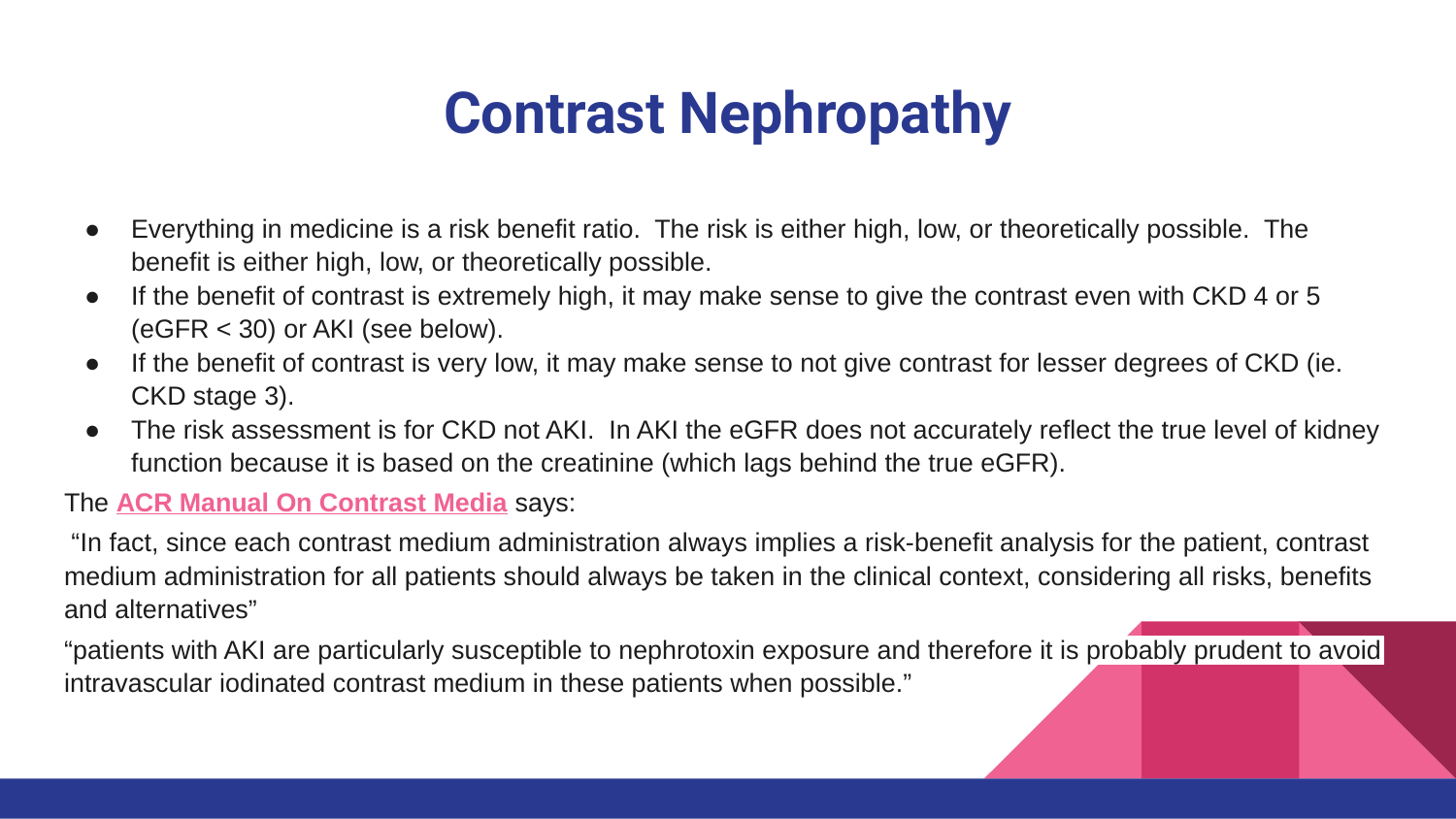

# Contrast Nephropathy
Everything in medicine is a risk benefit ratio.  The risk is either high, low, or theoretically possible.  The benefit is either high, low, or theoretically possible.
If the benefit of contrast is extremely high, it may make sense to give the contrast even with CKD 4 or 5 (eGFR < 30) or AKI (see below).
If the benefit of contrast is very low, it may make sense to not give contrast for lesser degrees of CKD (ie. CKD stage 3).
The risk assessment is for CKD not AKI.  In AKI the eGFR does not accurately reflect the true level of kidney function because it is based on the creatinine (which lags behind the true eGFR).
The ACR Manual On Contrast Media says:
 “In fact, since each contrast medium administration always implies a risk-benefit analysis for the patient, contrast medium administration for all patients should always be taken in the clinical context, considering all risks, benefits and alternatives”
“patients with AKI are particularly susceptible to nephrotoxin exposure and therefore it is probably prudent to avoid intravascular iodinated contrast medium in these patients when possible.”